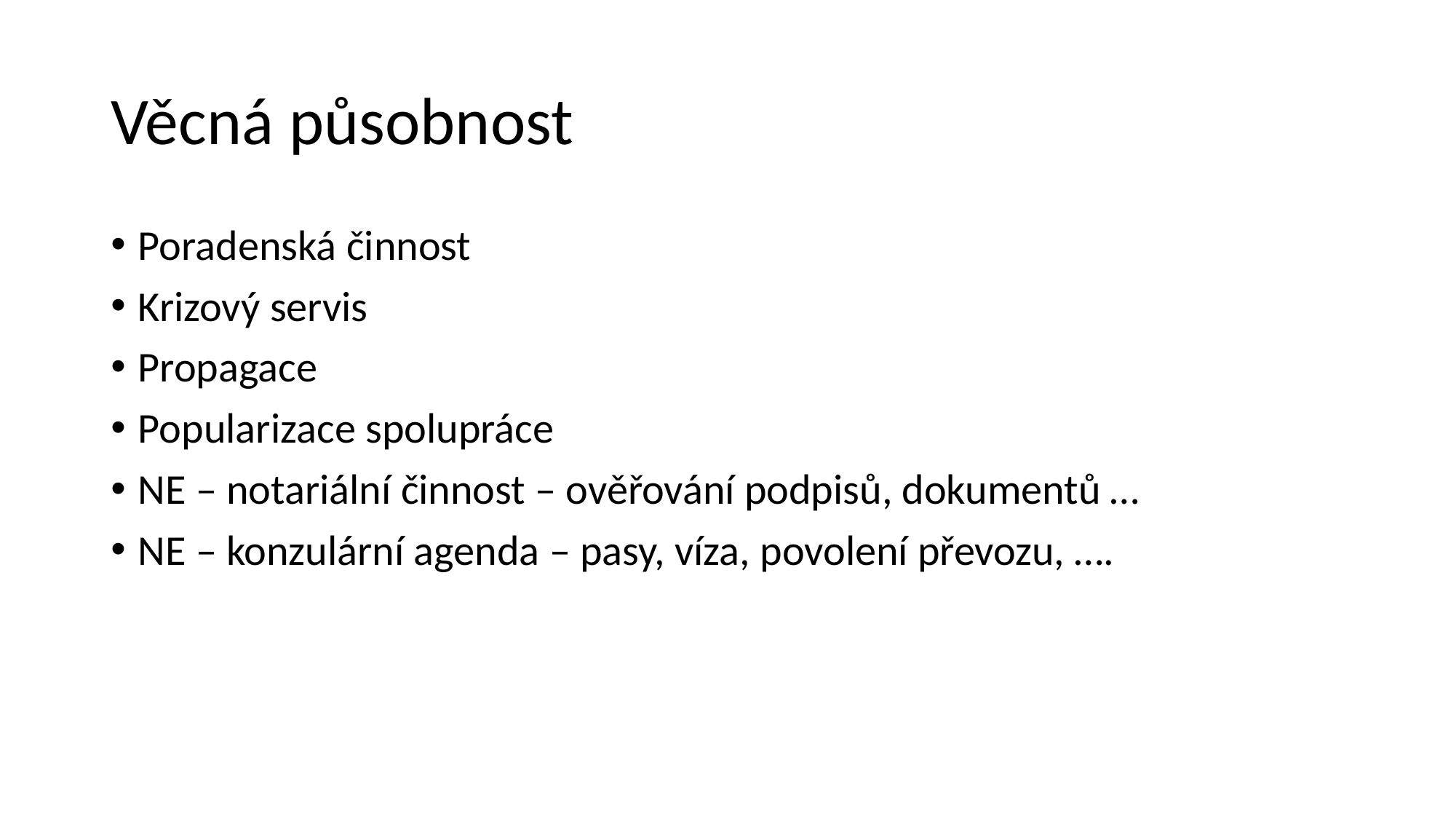

# Věcná působnost
Poradenská činnost
Krizový servis
Propagace
Popularizace spolupráce
NE – notariální činnost – ověřování podpisů, dokumentů …
NE – konzulární agenda – pasy, víza, povolení převozu, ….